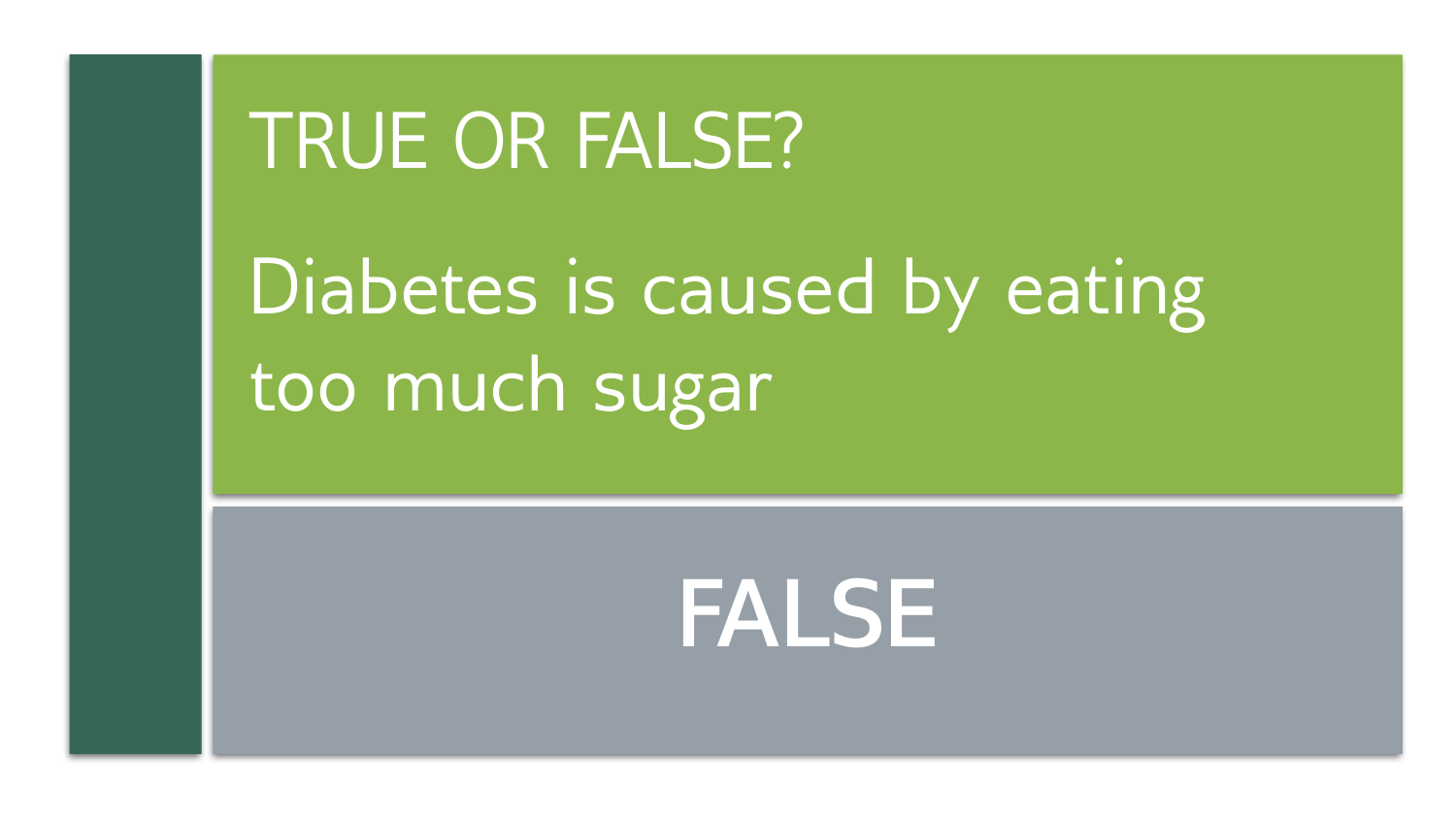

# TRUE OR FALSE? Diabetes is caused by eating too much sugar

FALSE